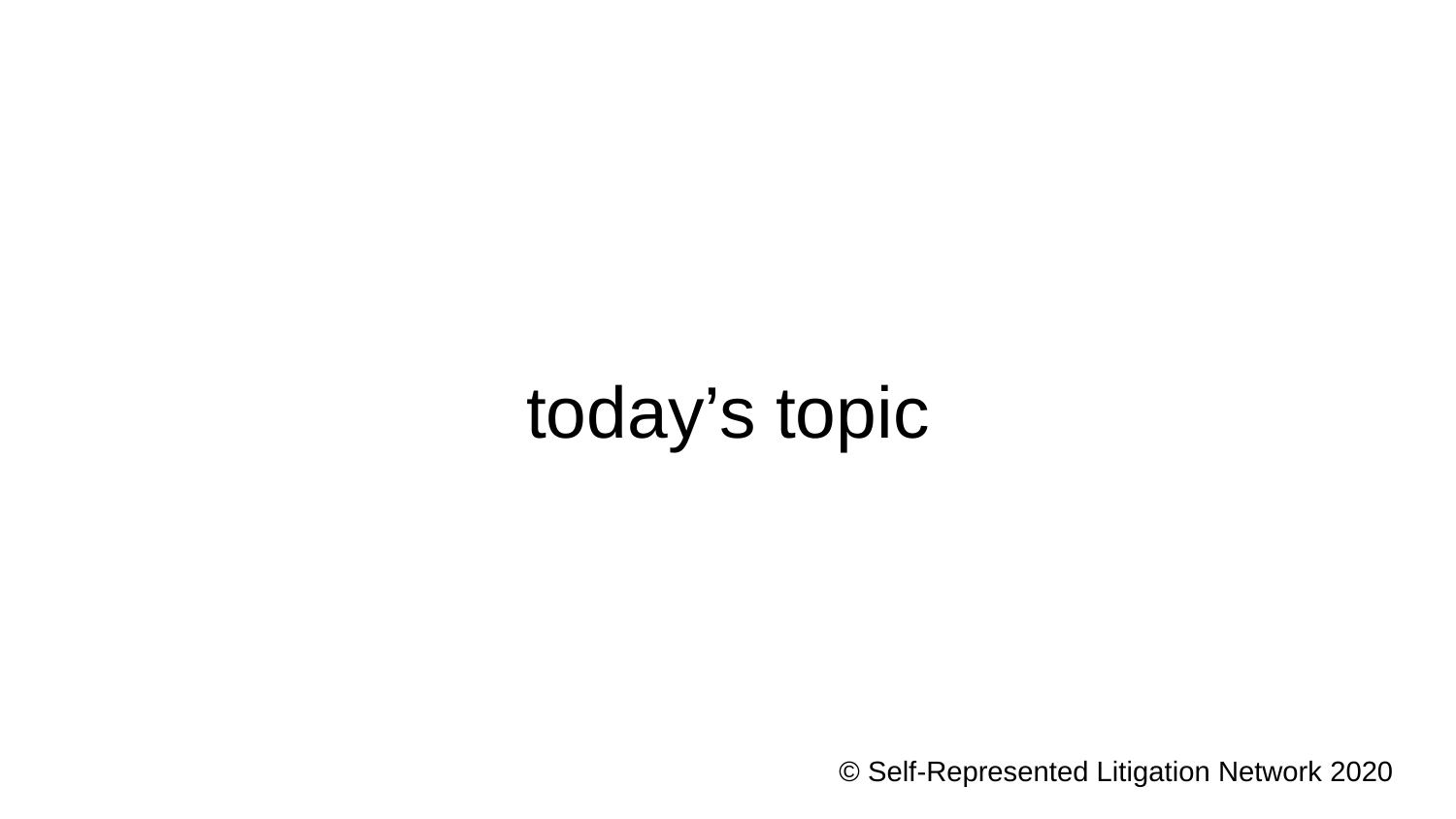

# today’s topic
© Self-Represented Litigation Network 2020